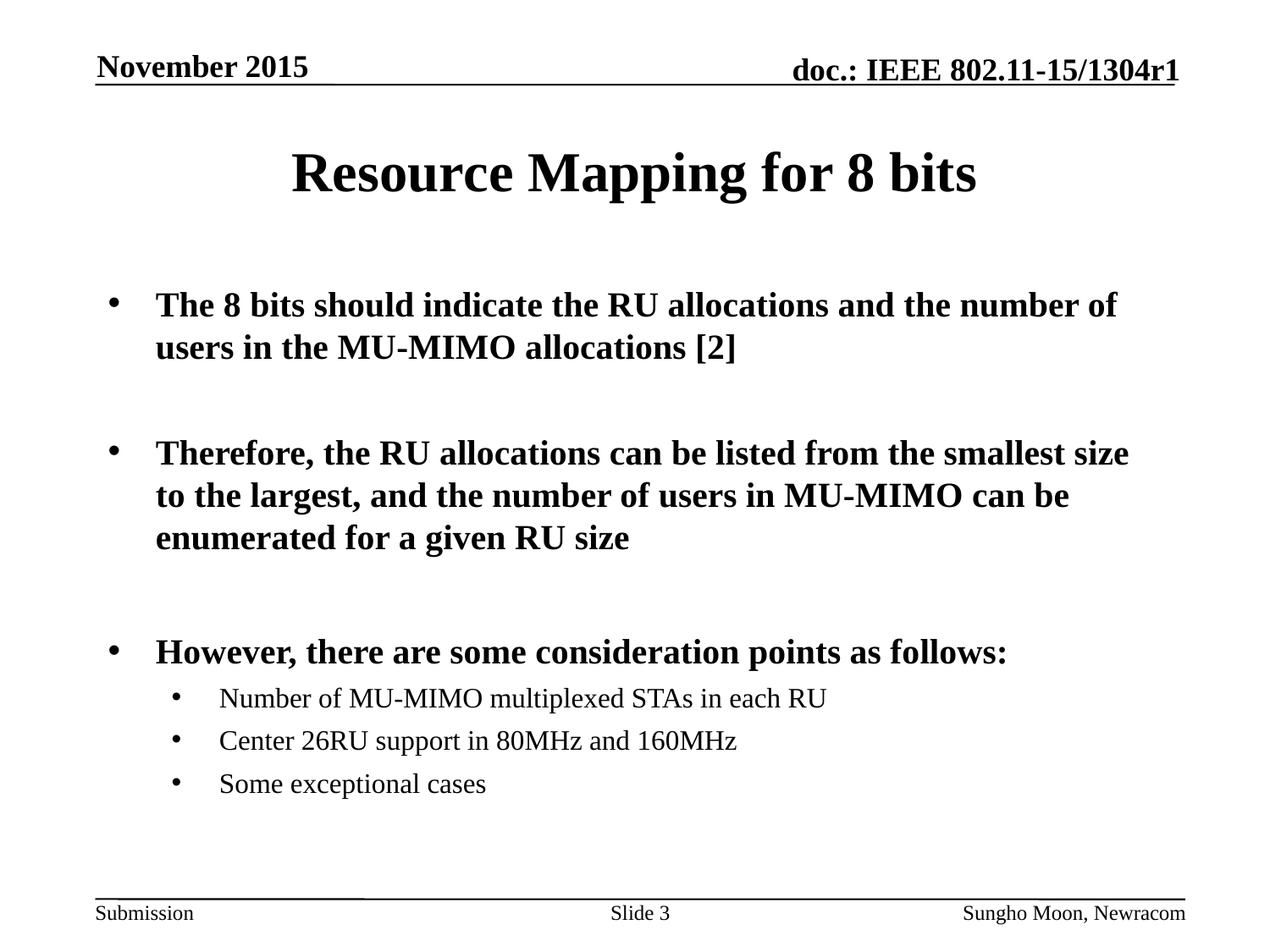

November 2015
# Resource Mapping for 8 bits
The 8 bits should indicate the RU allocations and the number of users in the MU-MIMO allocations [2]

Therefore, the RU allocations can be listed from the smallest size to the largest, and the number of users in MU-MIMO can be enumerated for a given RU size

However, there are some consideration points as follows:
Number of MU-MIMO multiplexed STAs in each RU
Center 26RU support in 80MHz and 160MHz
Some exceptional cases
Slide 3
Sungho Moon, Newracom